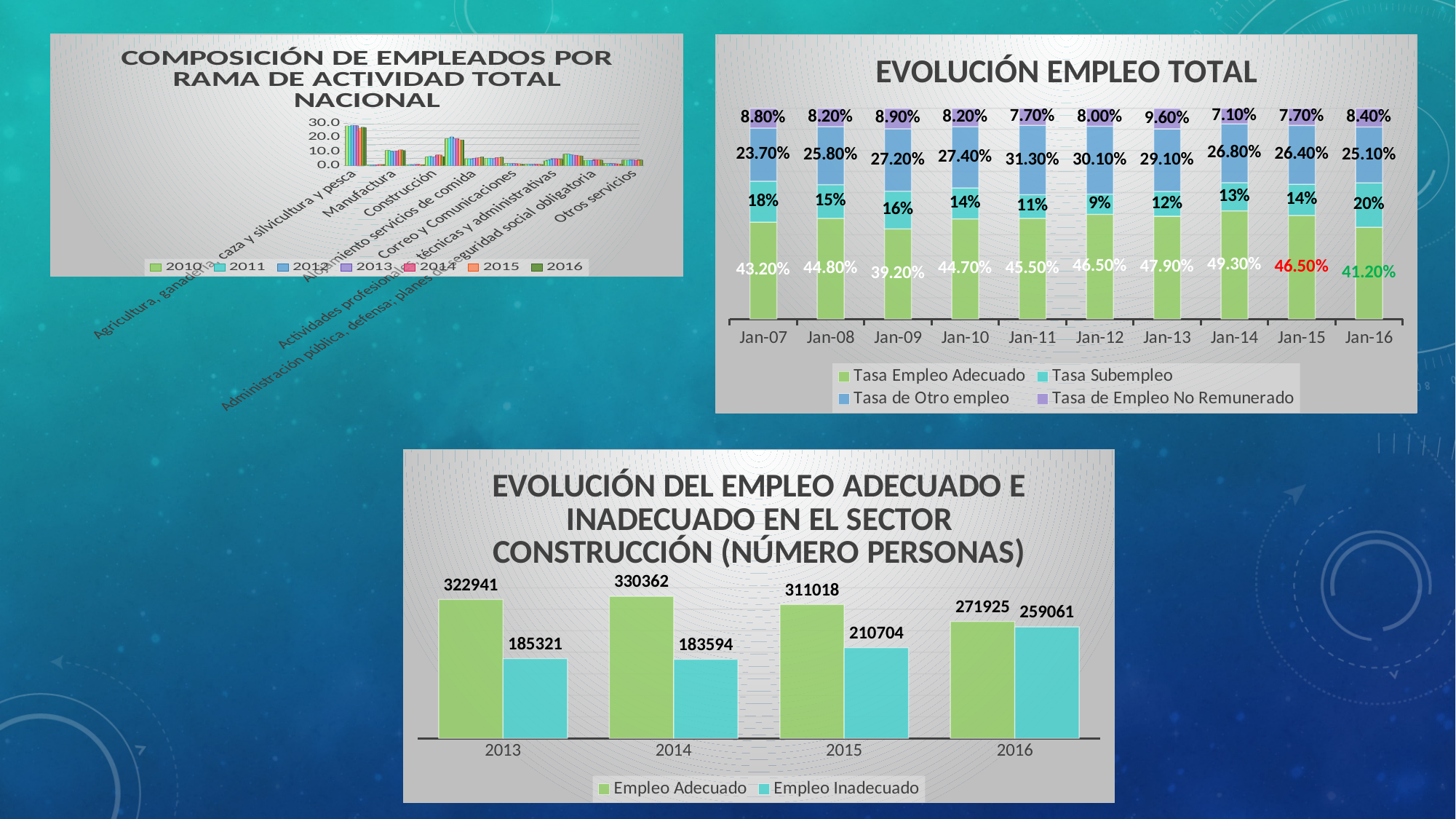

[unsupported chart]

### Chart: EVOLUCIÓN EMPLEO TOTAL

| Category | Tasa Empleo Adecuado | Tasa Subempleo | Tasa de Otro empleo | Tasa de Empleo No Remunerado |
|---|---|---|---|---|
| 39417 | 0.432 | 0.182 | 0.237 | 0.088 |
| 39783 | 0.448 | 0.15 | 0.258 | 0.082 |
| 40148 | 0.392 | 0.164 | 0.272 | 0.089 |
| 40513 | 0.447 | 0.138 | 0.274 | 0.08199999999999999 |
| 40878 | 0.455 | 0.107 | 0.313 | 0.077 |
| 41244 | 0.465 | 0.09 | 0.301 | 0.08 |
| 41609 | 0.479 | 0.11599999999999999 | 0.29100000000000004 | 0.096 |
| 41974 | 0.493 | 0.129 | 0.268 | 0.071 |
| 42339 | 0.465 | 0.14 | 0.264 | 0.077 |
| 42705 | 0.41200000000000003 | 0.19899999999999998 | 0.251 | 0.084 |
#

### Chart: EVOLUCIÓN DEL EMPLEO ADECUADO E INADECUADO EN EL SECTOR CONSTRUCCIÓN (NÚMERO PERSONAS)

| Category | Empleo Adecuado | Empleo Inadecuado |
|---|---|---|
| 2013 | 322941.0 | 185321.0 |
| 2014 | 330362.0 | 183594.0 |
| 2015 | 311018.0 | 210704.0 |
| 2016 | 271925.0 | 259061.0 |